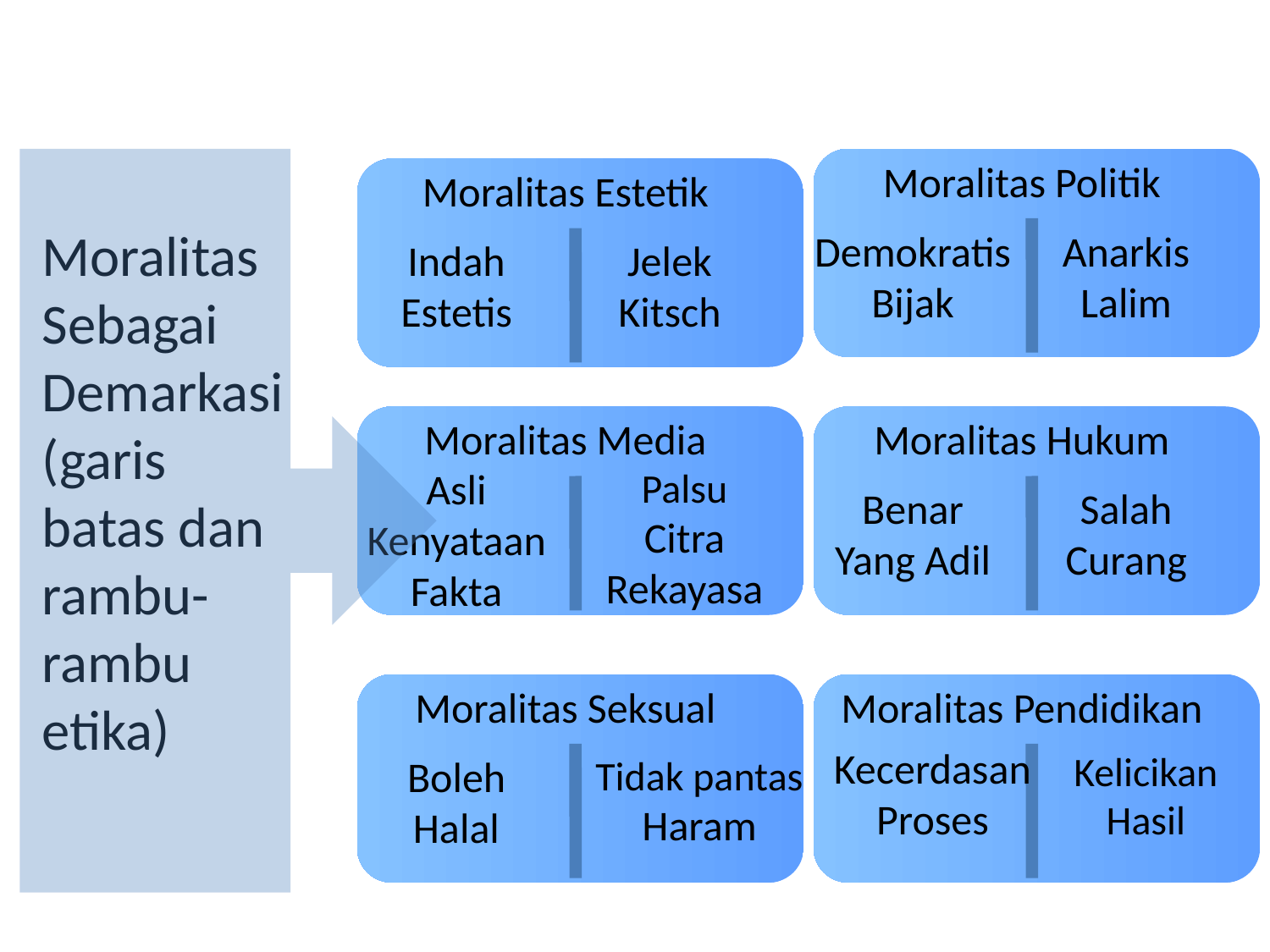

Moralitas Politik

Moralitas Estetik
Moralitas Sebagai Demarkasi (garis batas dan rambu-rambu etika)
Demokratis
Bijak
Anarkis
Lalim
Indah
Estetis
Jelek
Kitsch

Moralitas Media

Moralitas Hukum
Asli
Kenyataan
Fakta
Palsu
Citra
Rekayasa
Benar
Yang Adil
Salah
Curang

Moralitas Seksual

Moralitas Pendidikan
Kecerdasan
Proses
Kelicikan
Hasil
Boleh
Halal
Tidak pantas
Haram